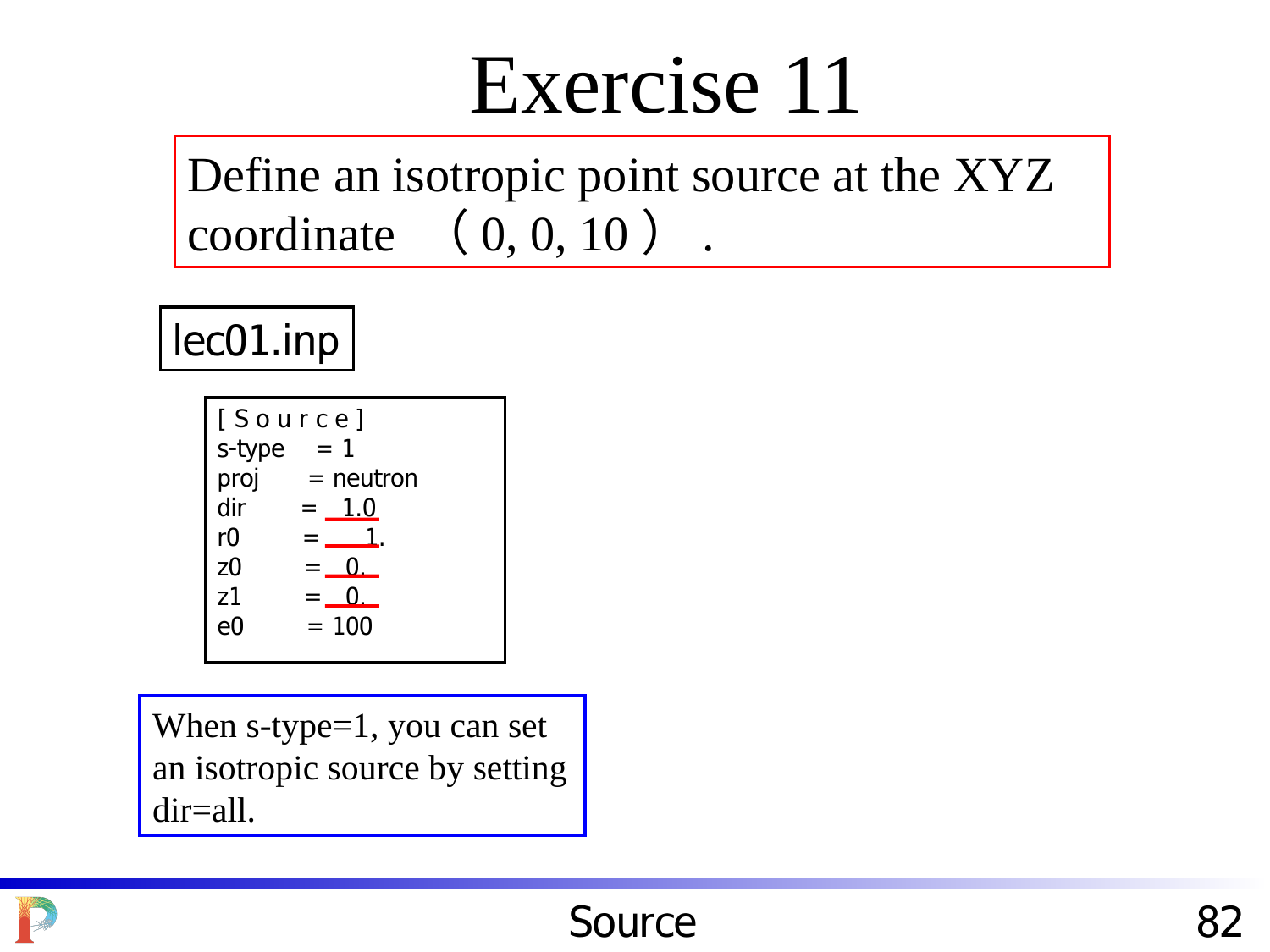

Exercise 11
Define an isotropic point source at the XYZ coordinate （0, 0, 10）.
lec01.inp
[ S o u r c e ]
s-type    = 1
proj      = neutron
dir       =   1.0
r0        = 　1.
z0        =   0.
z1        =   0.
e0        = 100

When s-type=1, you can set an isotropic source by setting dir=all.
Source